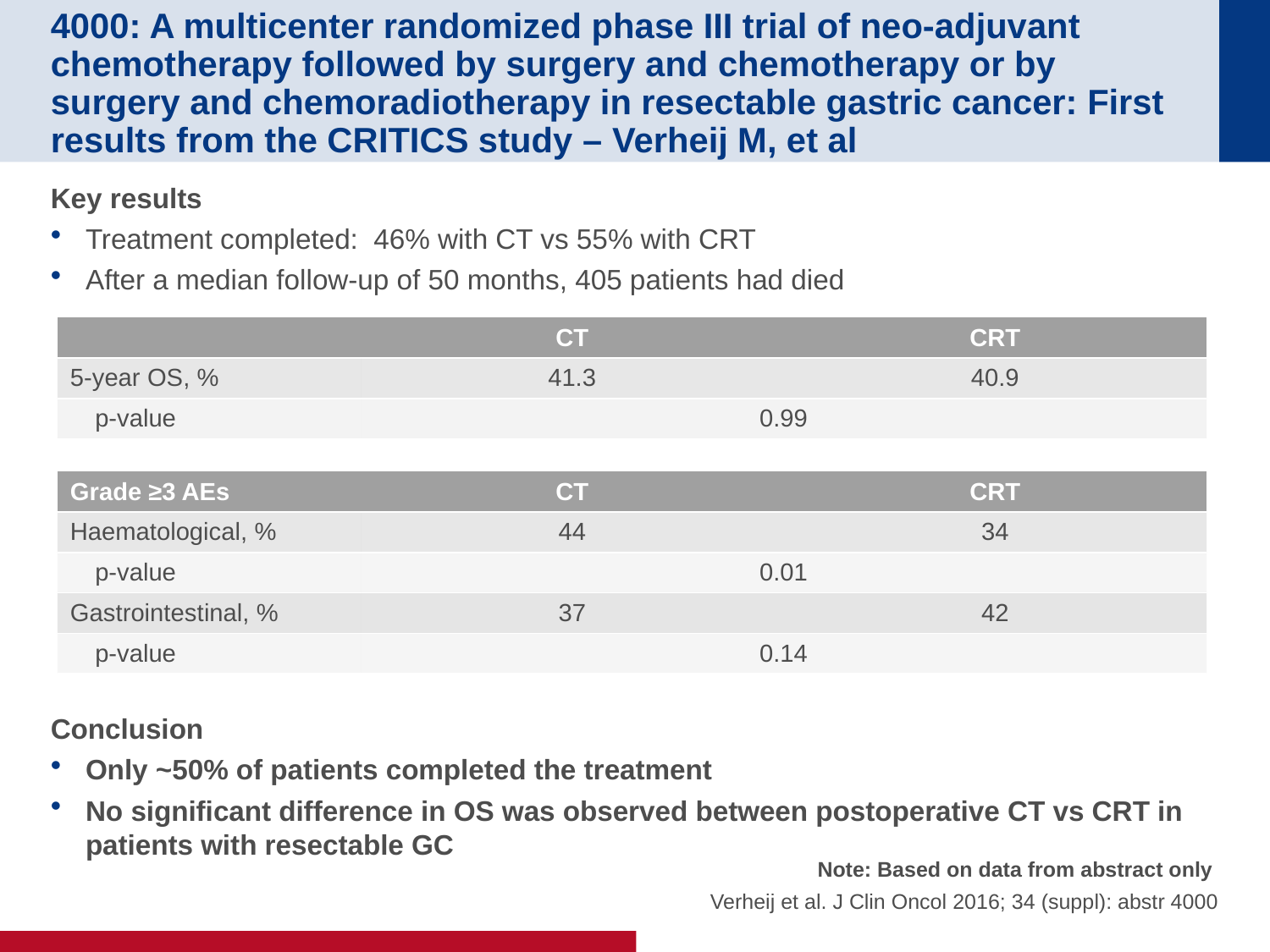

# 4000: A multicenter randomized phase III trial of neo-adjuvant chemotherapy followed by surgery and chemotherapy or by surgery and chemoradiotherapy in resectable gastric cancer: First results from the CRITICS study – Verheij M, et al
Key results
Treatment completed:  46% with CT vs 55% with CRT
After a median follow-up of 50 months, 405 patients had died

Conclusion
Only ~50% of patients completed the treatment
No significant difference in OS was observed between postoperative CT vs CRT in  patients with resectable GC
|  | CT | CRT |
| --- | --- | --- |
| 5-year OS, % | 41.3 | 40.9 |
| p-value | 0.99 |  |
| Grade ≥3 AEs | CT | CRT |
| --- | --- | --- |
| Haematological, % | 44 | 34 |
| p-value | 0.01 |  |
| Gastrointestinal, % | 37 | 42 |
| p-value | 0.14 |  |
Note: Based on data from abstract only
Verheij et al. J Clin Oncol 2016; 34 (suppl): abstr 4000